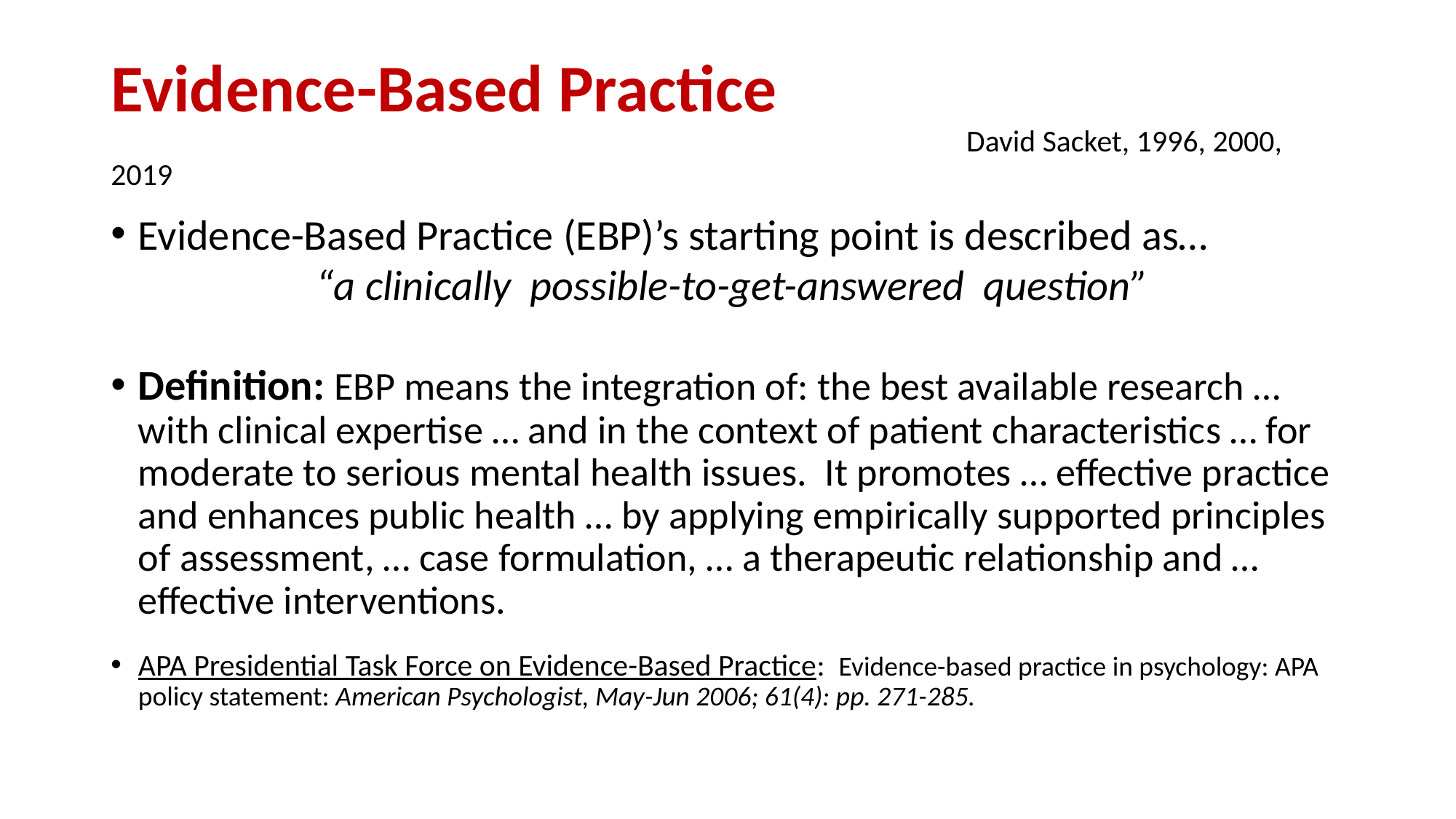

# Evidence-Based Practice David Sacket, 1996, 2000, 2019
Evidence-Based Practice (EBP)’s starting point is described as…
 “a clinically  possible-to-get-answered  question”
Definition: EBP means the integration of: the best available research … with clinical expertise … and in the context of patient characteristics … for moderate to serious mental health issues.  It promotes … effective practice and enhances public health … by applying empirically supported principles of assessment, … case formulation, … a therapeutic relationship and … effective interventions.
APA Presidential Task Force on Evidence-Based Practice:  Evidence-based practice in psychology: APA policy statement: American Psychologist, May-Jun 2006; 61(4): pp. 271-285.